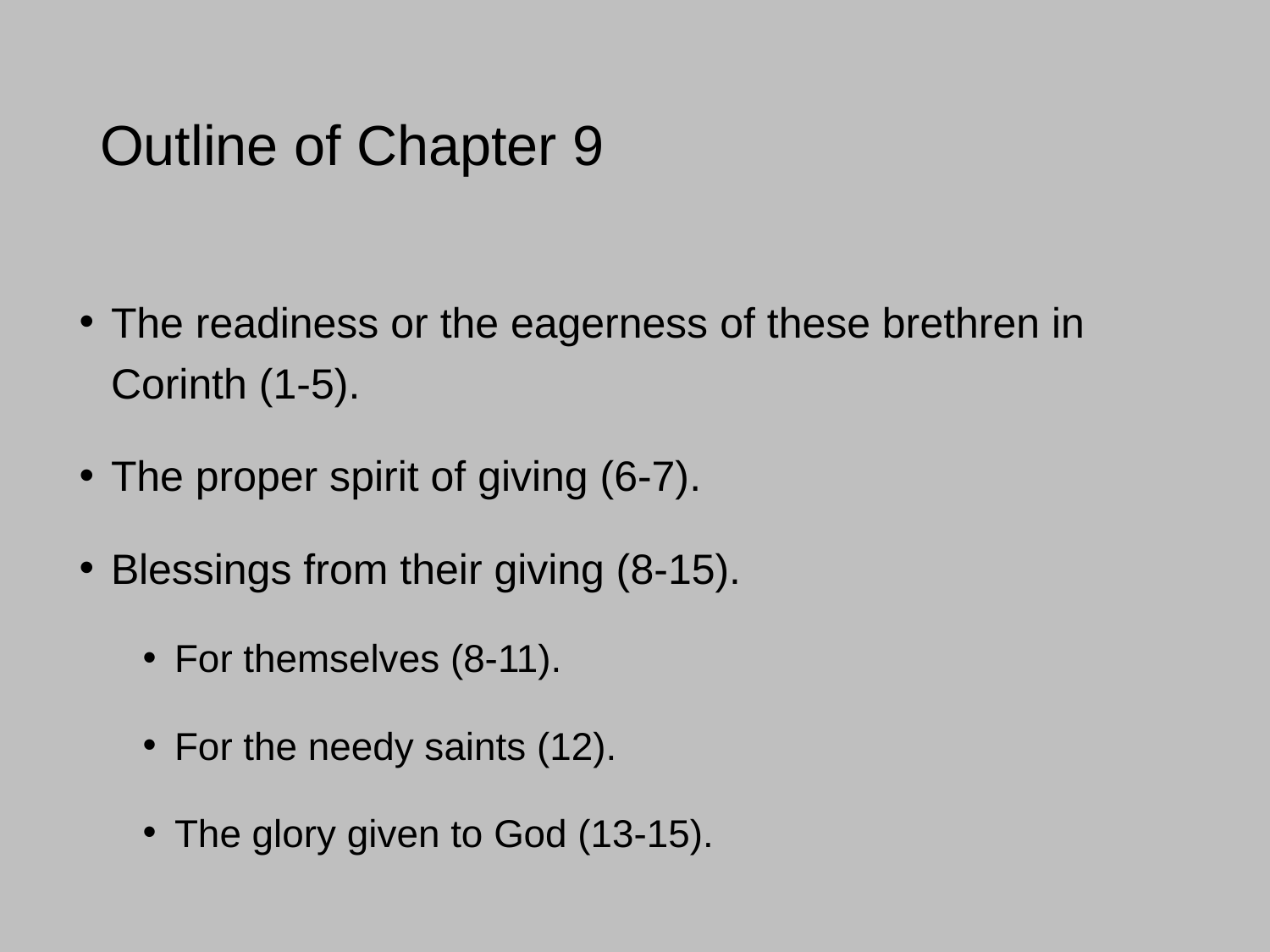

# Outline of Chapter 9
The readiness or the eagerness of these brethren in Corinth (1-5).
The proper spirit of giving (6-7).
Blessings from their giving (8-15).
For themselves (8-11).
For the needy saints (12).
The glory given to God (13-15).